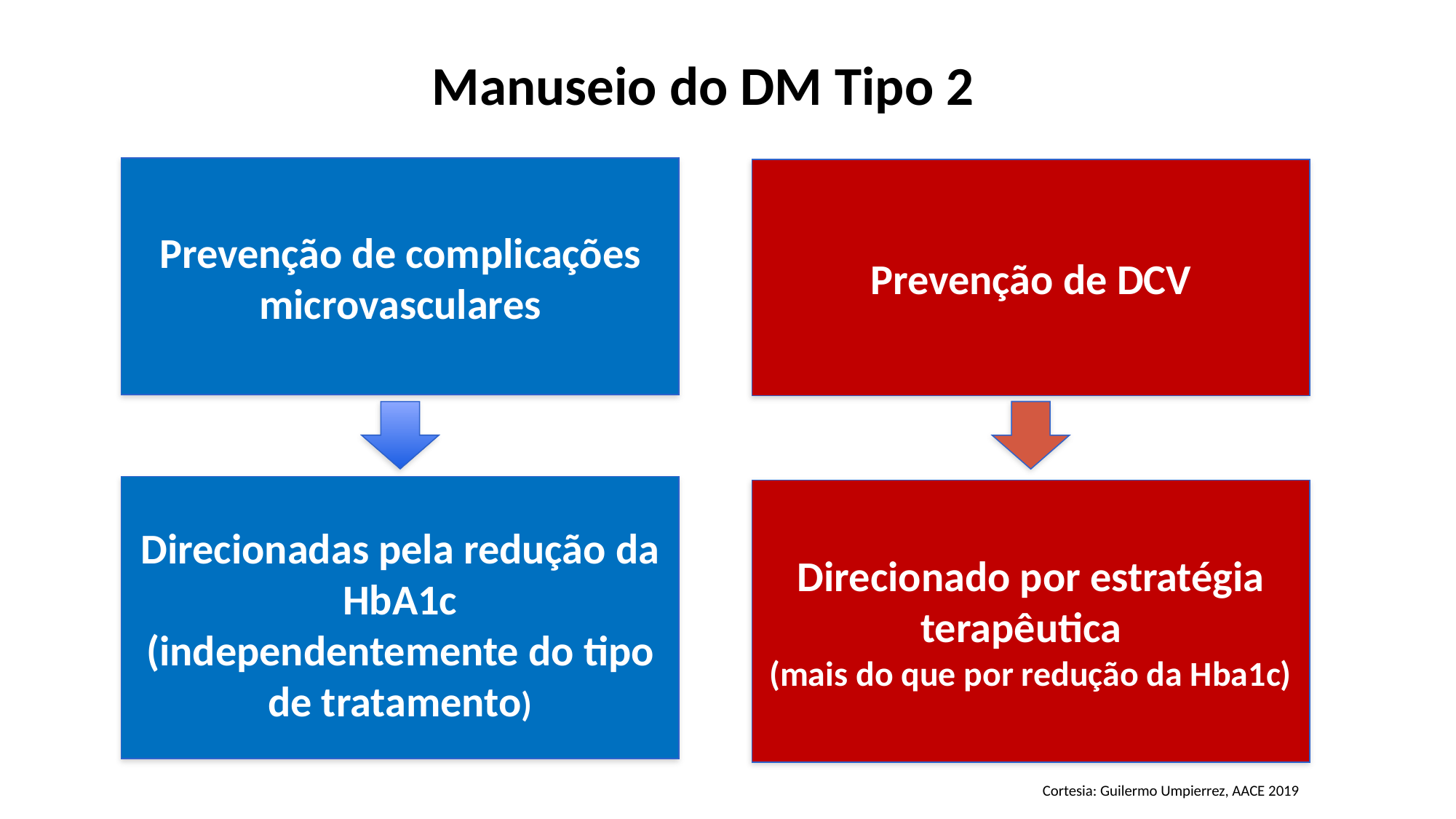

Manuseio do DM Tipo 2
Prevenção de complicações microvasculares

Prevenção de DCV

Direcionadas pela redução da HbA1c
(independentemente do tipo de tratamento)

Direcionado por estratégia terapêutica
(mais do que por redução da Hba1c)
Cortesia: Guilermo Umpierrez, AACE 2019